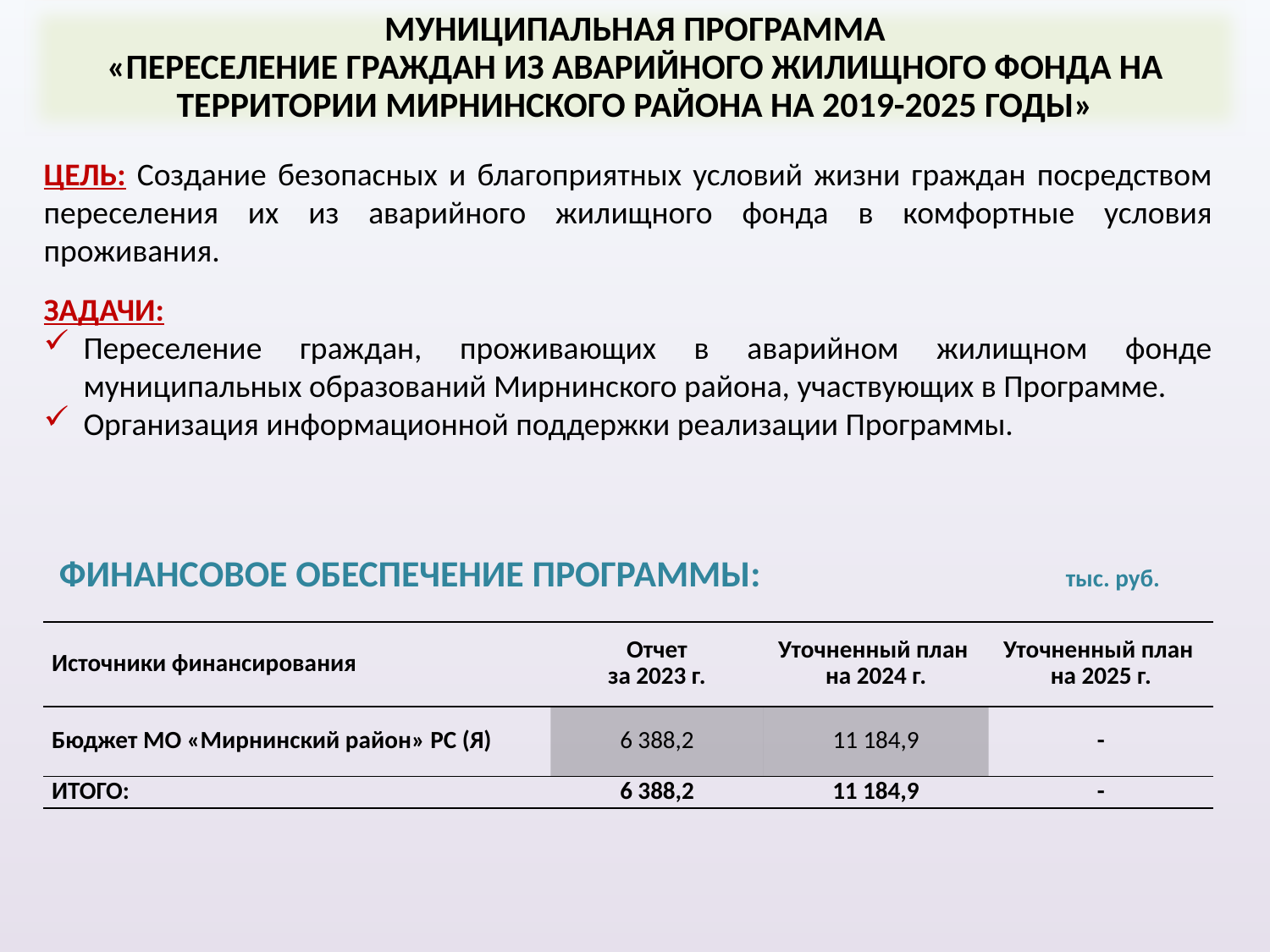

МУНИЦИПАЛЬНАЯ ПРОГРАММА
«ПЕРЕСЕЛЕНИЕ ГРАЖДАН ИЗ АВАРИЙНОГО ЖИЛИЩНОГО ФОНДА НА ТЕРРИТОРИИ МИРНИНСКОГО РАЙОНА НА 2019-2025 ГОДЫ»
ЦЕЛЬ: Создание безопасных и благоприятных условий жизни граждан посредством переселения их из аварийного жилищного фонда в комфортные условия проживания.
ЗАДАЧИ:
Переселение граждан, проживающих в аварийном жилищном фонде муниципальных образований Мирнинского района, участвующих в Программе.
Организация информационной поддержки реализации Программы.
ФИНАНСОВОЕ ОБЕСПЕЧЕНИЕ ПРОГРАММЫ:                                    тыс. руб.
| Источники финансирования | Отчет за 2023 г. | Уточненный план на 2024 г. | Уточненный план на 2025 г. |
| --- | --- | --- | --- |
| Бюджет МО «Мирнинский район» РС (Я) | 6 388,2 | 11 184,9 | - |
| ИТОГО: | 6 388,2 | 11 184,9 | - |